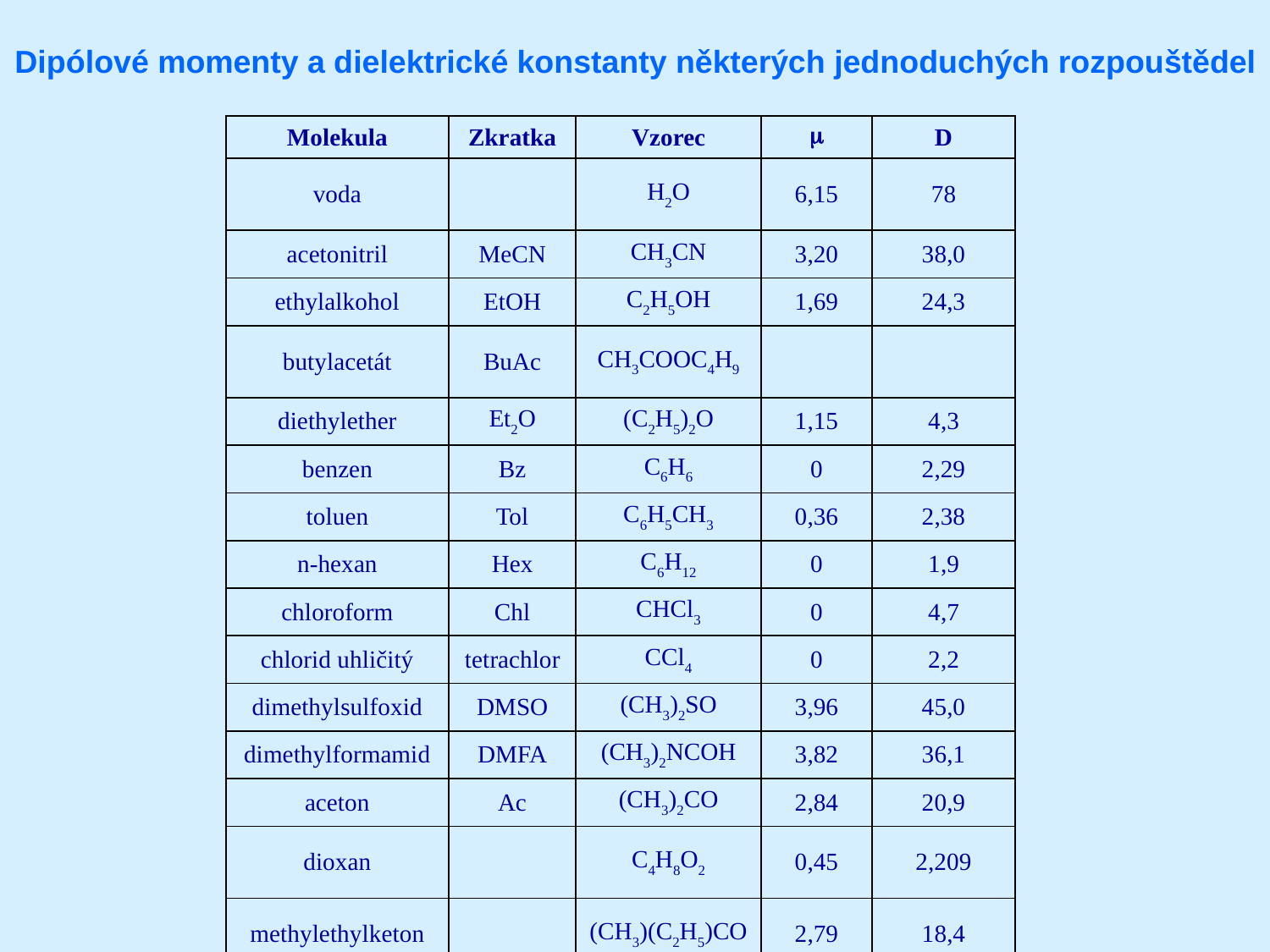

Dipólové momenty a dielektrické konstanty některých jednoduchých rozpouštědel
| Molekula | Zkratka | Vzorec | μ | D |
| --- | --- | --- | --- | --- |
| voda |  | H2O | 6,15 | 78 |
| acetonitril | MeCN | CH3CN | 3,20 | 38,0 |
| ethylalkohol | EtOH | C2H5OH | 1,69 | 24,3 |
| butylacetát | BuAc | CH3COOC4H9 |  |  |
| diethylether | Et2O | (C2H5)2O | 1,15 | 4,3 |
| benzen | Bz | C6H6 | 0 | 2,29 |
| toluen | Tol | C6H5CH3 | 0,36 | 2,38 |
| n-hexan | Hex | C6H12 | 0 | 1,9 |
| chloroform | Chl | CHCl3 | 0 | 4,7 |
| chlorid uhličitý | tetrachlor | CCl4 | 0 | 2,2 |
| dimethylsulfoxid | DMSO | (CH3)2SO | 3,96 | 45,0 |
| dimethylformamid | DMFA | (CH3)2NCOH | 3,82 | 36,1 |
| aceton | Ac | (CH3)2CO | 2,84 | 20,9 |
| dioxan |  | C4H8O2 | 0,45 | 2,209 |
| methylethylketon |  | (CH3)(C2H5)CO | 2,79 | 18,4 |